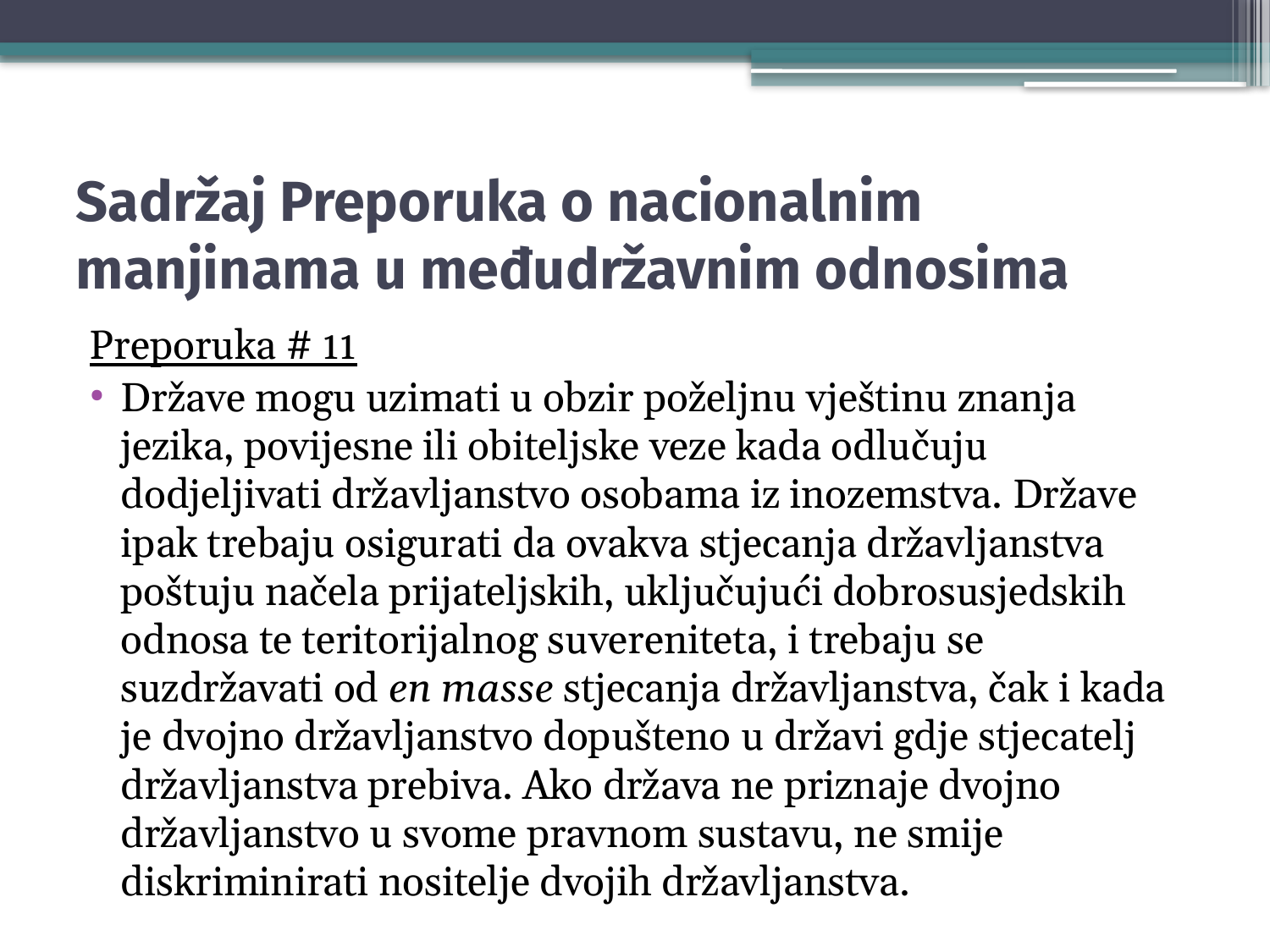

# Sadržaj Preporuka o nacionalnim manjinama u međudržavnim odnosima
Preporuka # 11
Države mogu uzimati u obzir poželjnu vještinu znanja jezika, povijesne ili obiteljske veze kada odlučuju dodjeljivati državljanstvo osobama iz inozemstva. Države ipak trebaju osigurati da ovakva stjecanja državljanstva poštuju načela prijateljskih, uključujući dobrosusjedskih odnosa te teritorijalnog suvereniteta, i trebaju se suzdržavati od en masse stjecanja državljanstva, čak i kada je dvojno državljanstvo dopušteno u državi gdje stjecatelj državljanstva prebiva. Ako država ne priznaje dvojno državljanstvo u svome pravnom sustavu, ne smije diskriminirati nositelje dvojih državljanstva.